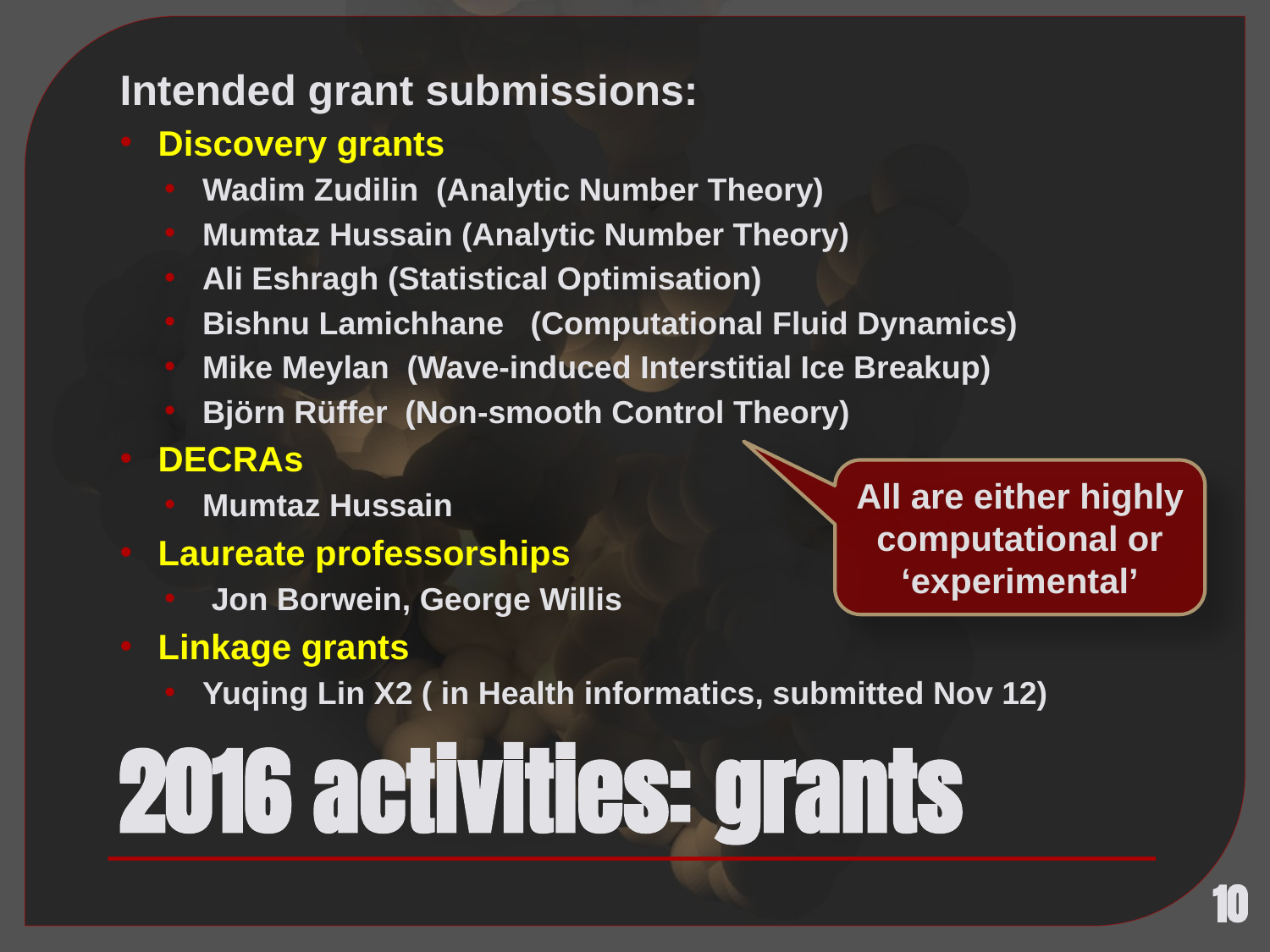

Intended grant submissions:
Discovery grants
Wadim Zudilin  (Analytic Number Theory)
Mumtaz Hussain (Analytic Number Theory)
Ali Eshragh (Statistical Optimisation)
Bishnu Lamichhane   (Computational Fluid Dynamics)
Mike Meylan  (Wave-induced Interstitial Ice Breakup)
Björn Rüffer  (Non-smooth Control Theory)
DECRAs
Mumtaz Hussain
Laureate professorships
 Jon Borwein, George Willis
Linkage grants
Yuqing Lin X2 ( in Health informatics, submitted Nov 12)

All are either highly computational or ‘experimental’
# 2016 activities: grants
10